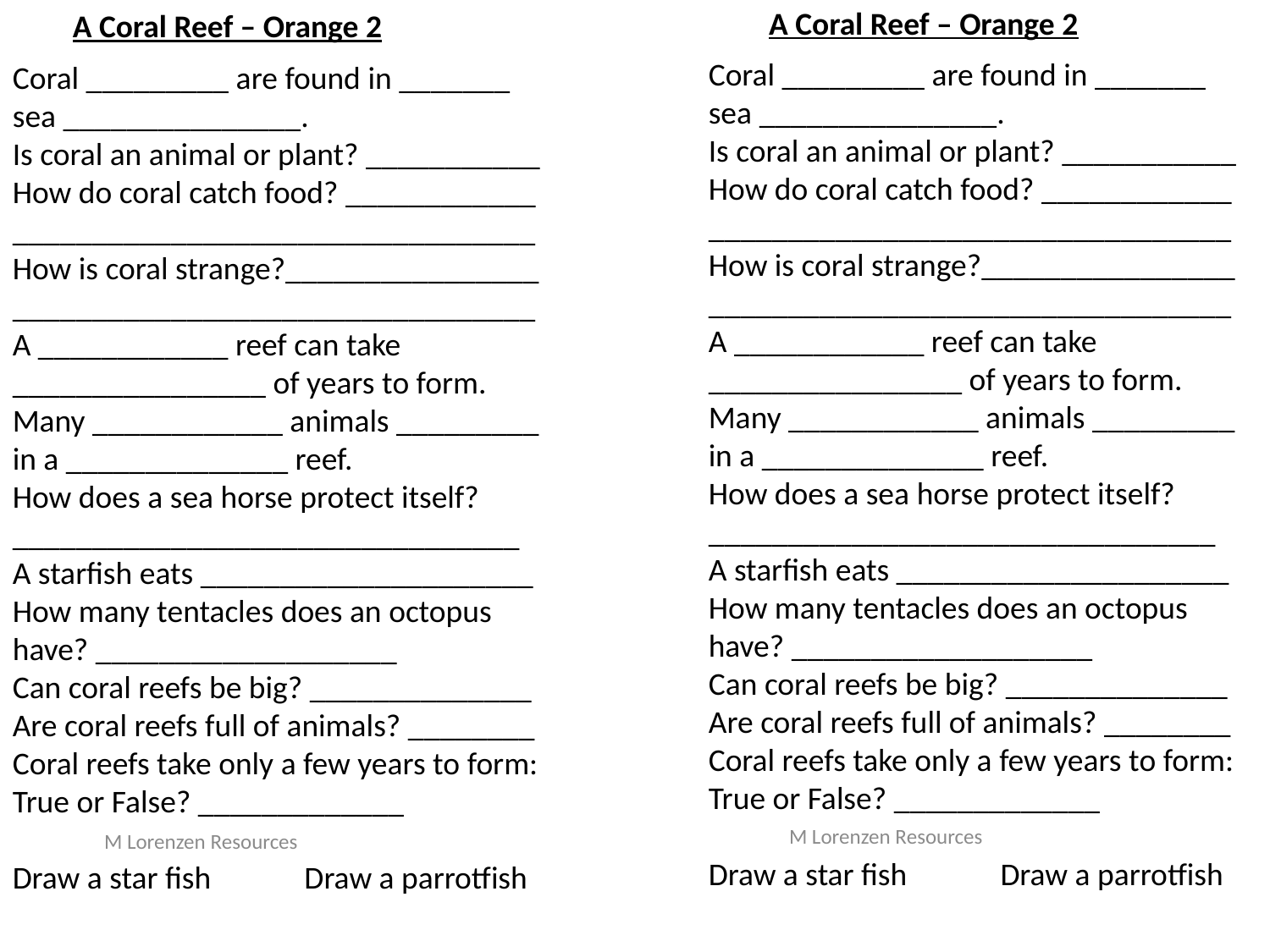

A Coral Reef – Orange 2
A Coral Reef – Orange 2
Coral _________ are found in _______ sea _______________.
Is coral an animal or plant? ___________
How do coral catch food? ____________
_________________________________
How is coral strange?________________
_________________________________
A ____________ reef can take ________________ of years to form.
Many ____________ animals _________ in a ______________ reef.
How does a sea horse protect itself? ________________________________
A starfish eats _____________________
How many tentacles does an octopus have? ___________________
Can coral reefs be big? ______________
Are coral reefs full of animals? ________
Coral reefs take only a few years to form: True or False? _____________

Draw a star fish             Draw a parrotfish
Coral _________ are found in _______ sea _______________.
Is coral an animal or plant? ___________
How do coral catch food? ____________
_________________________________
How is coral strange?________________
_________________________________
A ____________ reef can take ________________ of years to form.
Many ____________ animals _________ in a ______________ reef.
How does a sea horse protect itself? ________________________________
A starfish eats _____________________
How many tentacles does an octopus have? ___________________
Can coral reefs be big? ______________
Are coral reefs full of animals? ________
Coral reefs take only a few years to form: True or False? _____________

Draw a star fish             Draw a parrotfish
M Lorenzen Resources
M Lorenzen Resources